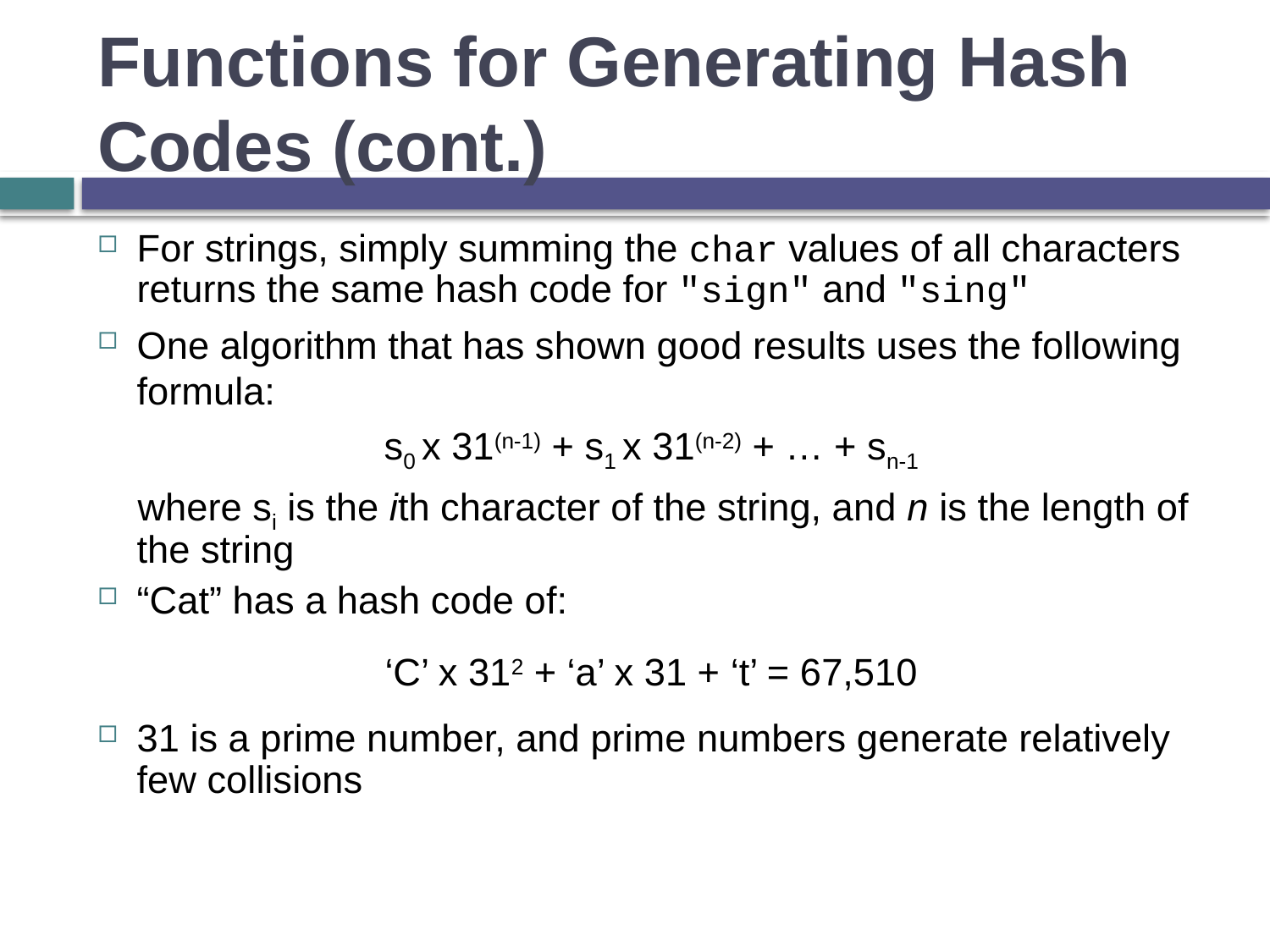

# Functions for Generating Hash Codes (cont.)
For strings, simply summing the char values of all characters returns the same hash code for "sign" and "sing"
One algorithm that has shown good results uses the following formula:
s0 x 31(n-1) + s1 x 31(n-2) + … + sn-1
where si is the ith character of the string, and n is the length of the string
“Cat” has a hash code of:
‘C’ x 312 + ‘a’ x 31 + ‘t’ = 67,510
31 is a prime number, and prime numbers generate relatively few collisions